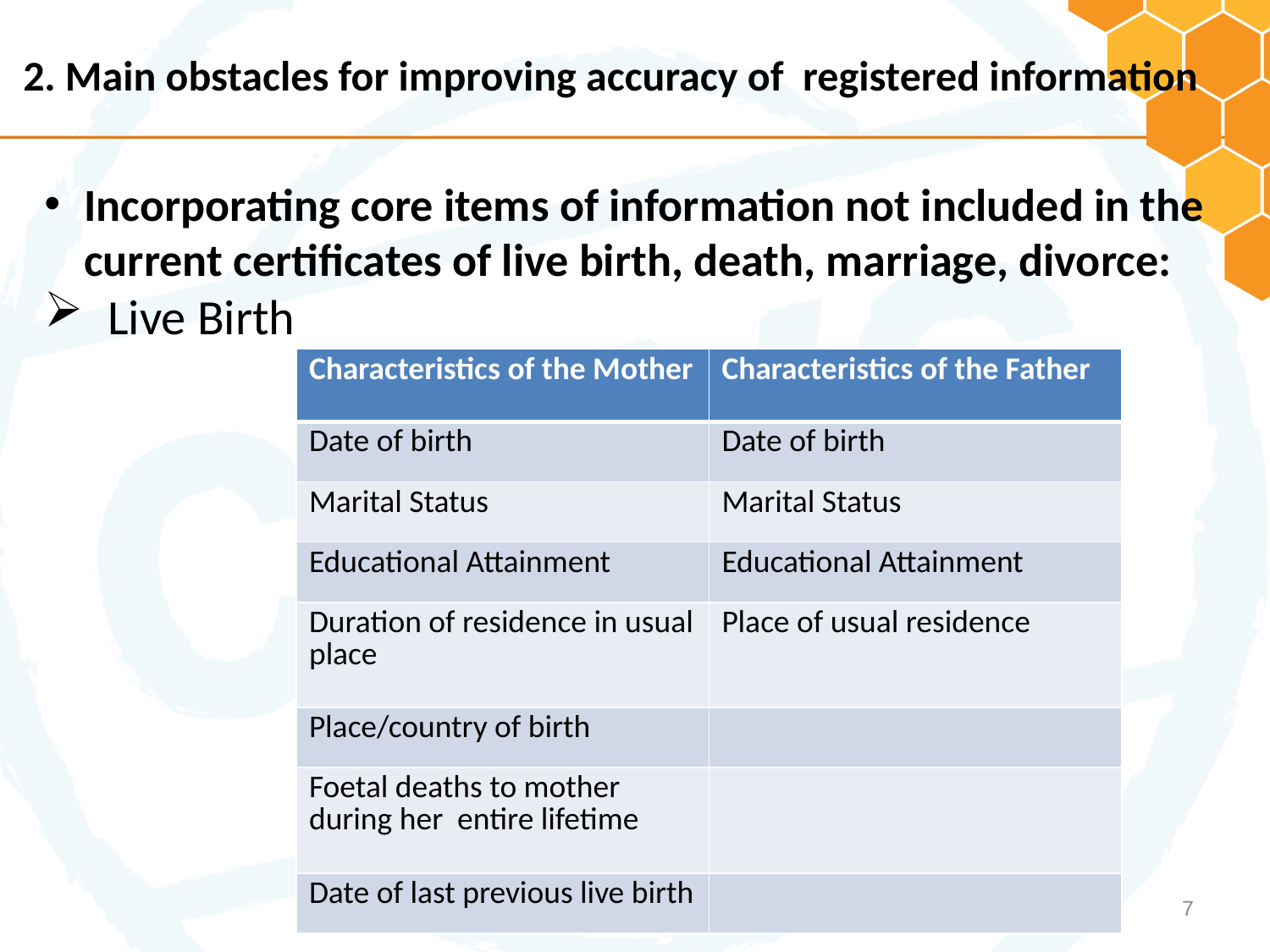

2. Main obstacles for improving accuracy of  registered information

Incorporating core items of information not included in the current certificates of live birth, death, marriage, divorce:
Live Birth

| Characteristics of the Mother | Characteristics of the Father |
| --- | --- |
| Date of birth | Date of birth |
| Marital Status | Marital Status |
| Educational Attainment | Educational Attainment |
| Duration of residence in usual place | Place of usual residence |
| Place/country of birth |  |
| Foetal deaths to mother during her entire lifetime |  |
| Date of last previous live birth |  |
7